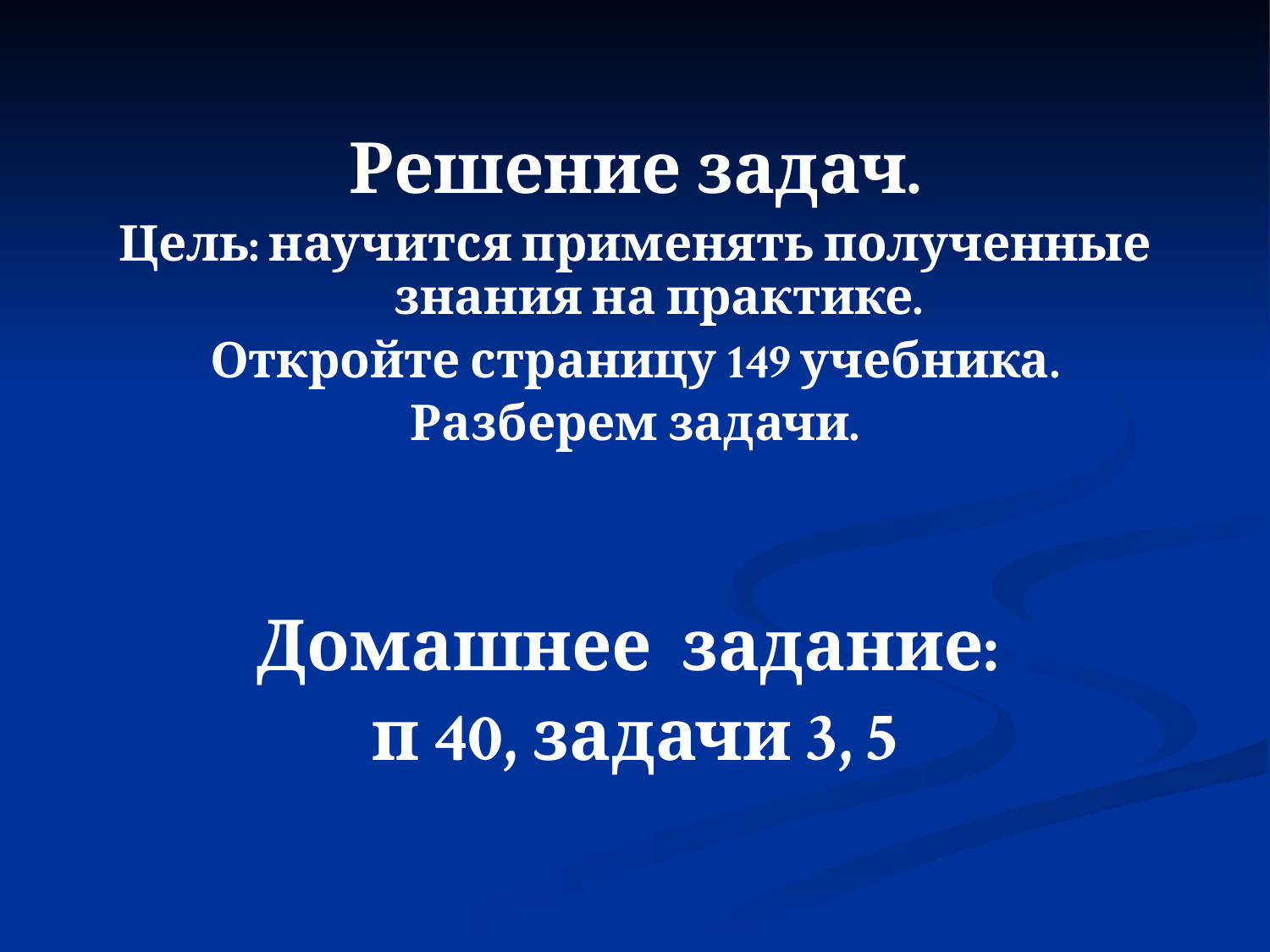

Решение задач.
Цель: научится применять полученные знания на практике.
Откройте страницу 149 учебника.
Разберем задачи.

Домашнее  задание:
п 40, задачи 3, 5